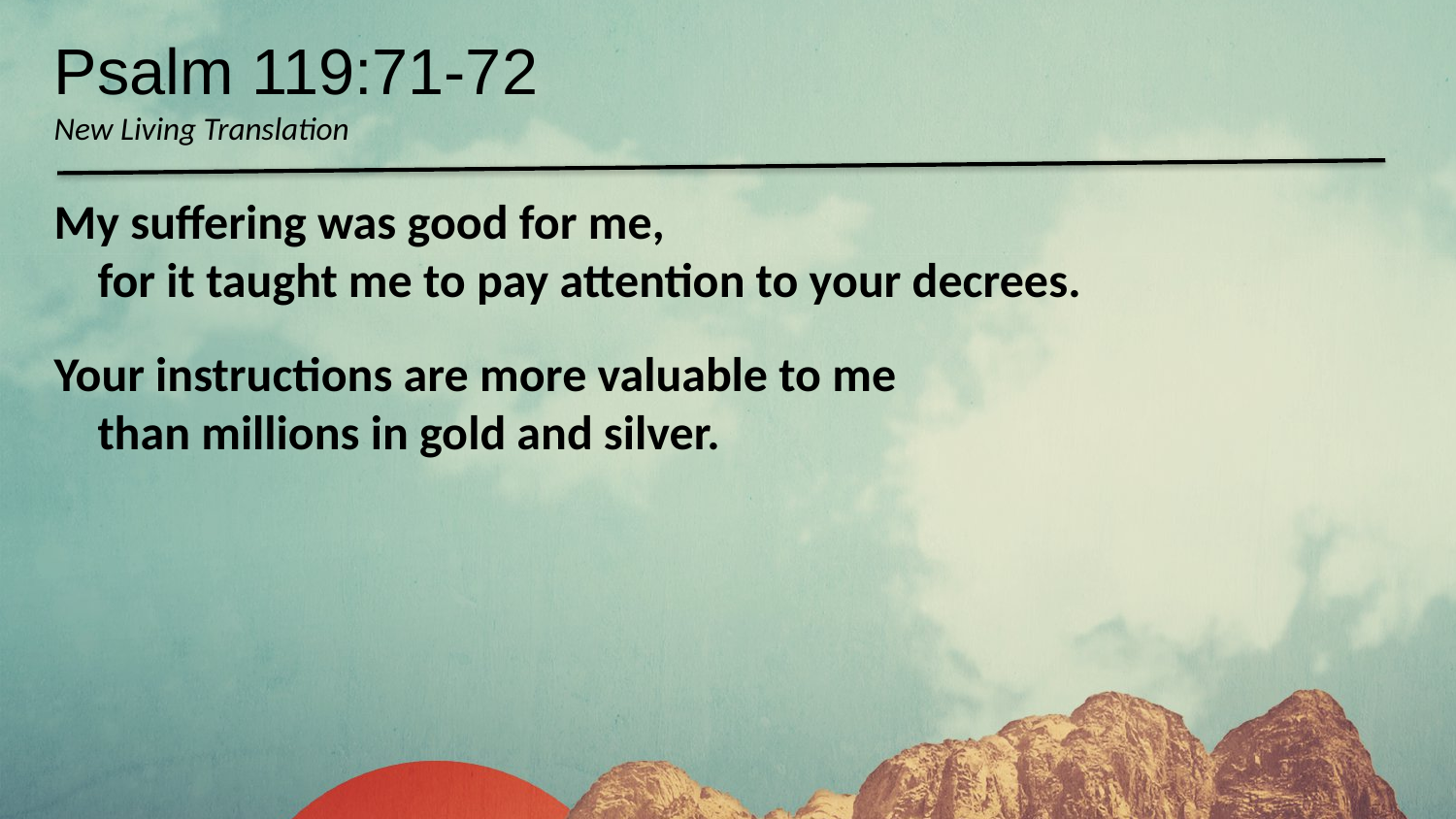

Psalm 119:71-72
New Living Translation
My suffering was good for me,
    for it taught me to pay attention to your decrees.
Your instructions are more valuable to me
    than millions in gold and silver.